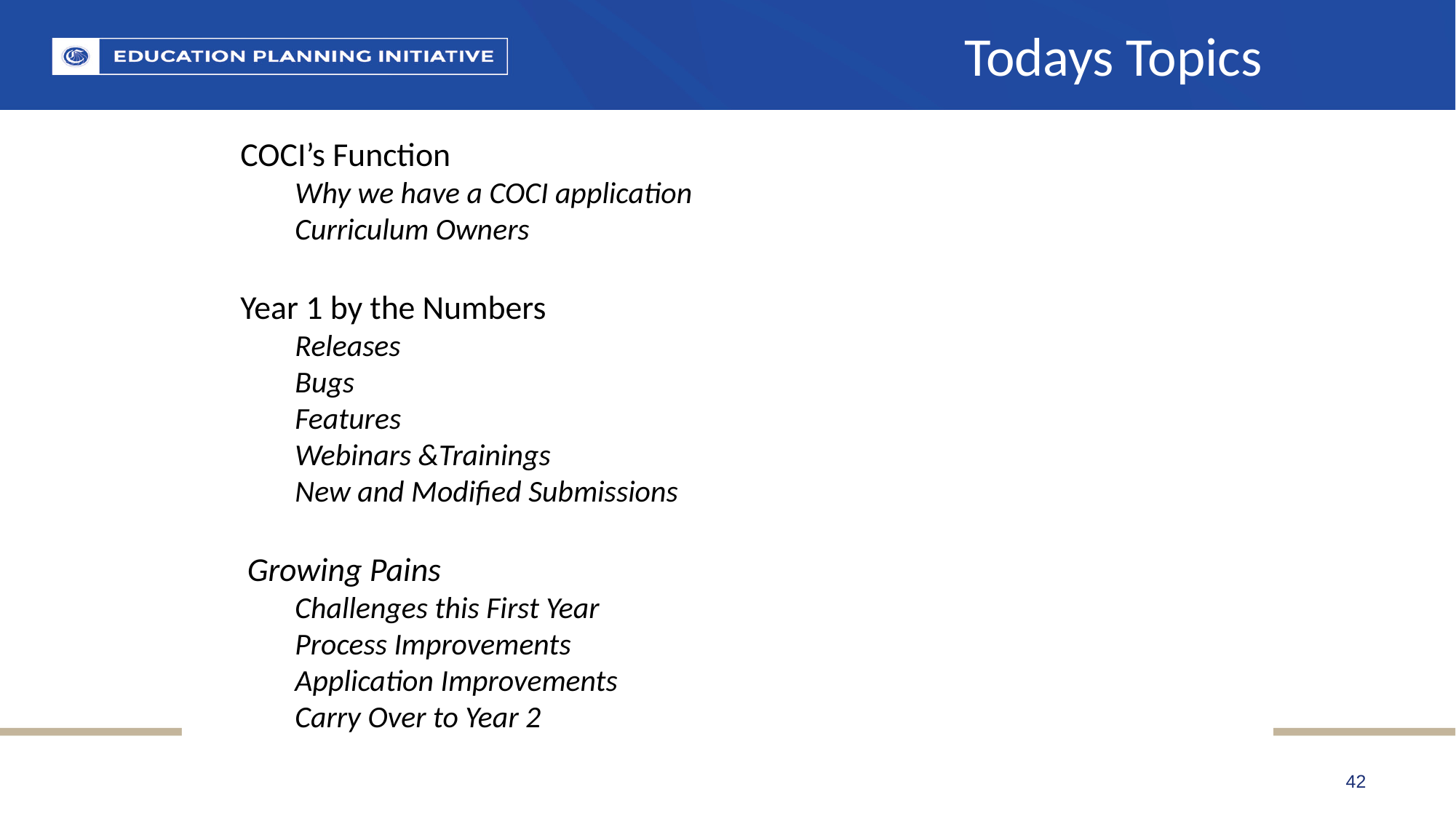

# Todays Topics
COCI’s Function
Why we have a COCI application
Curriculum Owners

Year 1 by the Numbers
Releases
Bugs
Features
Webinars &Trainings
New and Modified Submissions

Growing Pains
Challenges this First Year
Process Improvements
Application Improvements
Carry Over to Year 2